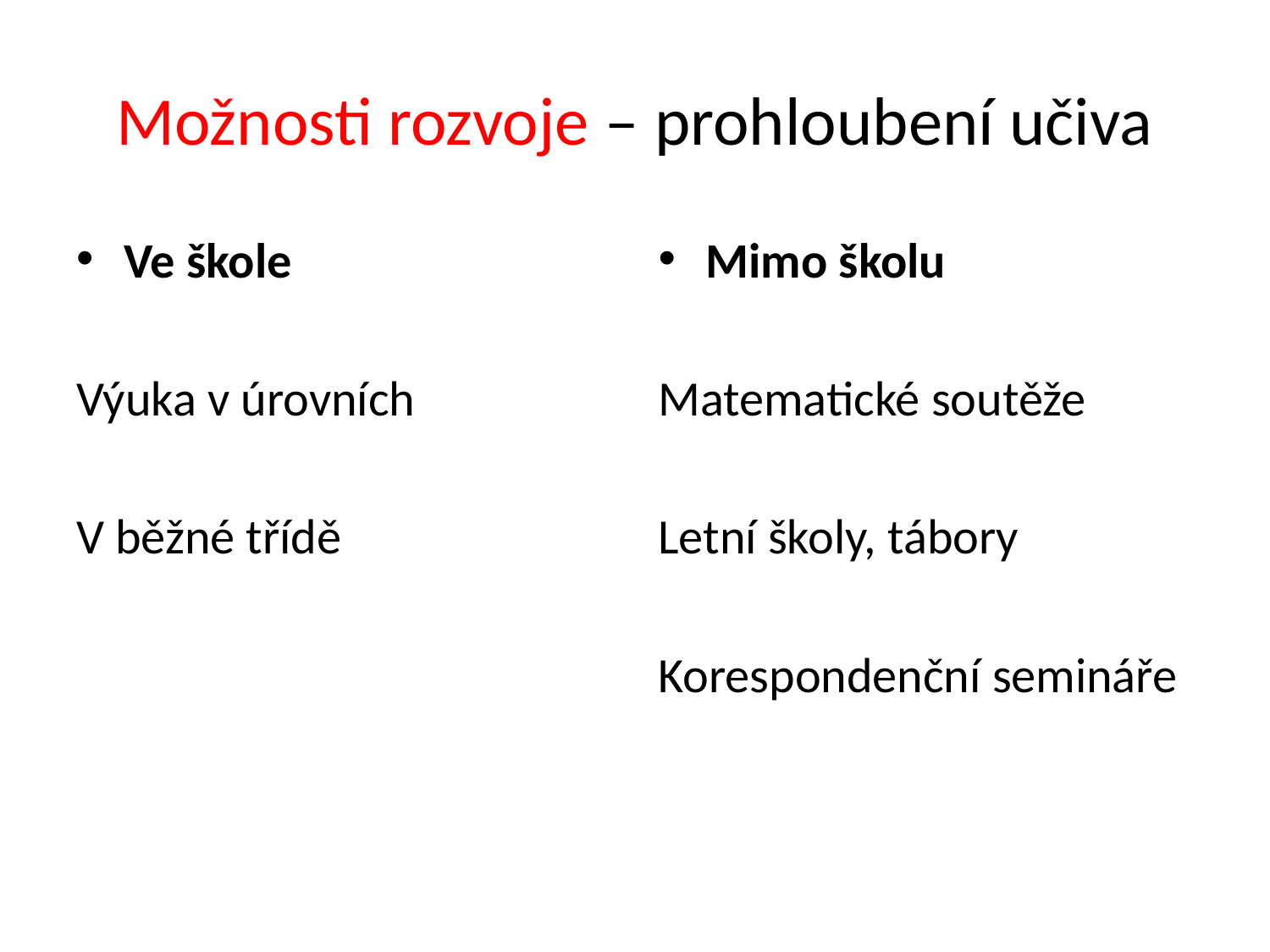

# Možnosti rozvoje – prohloubení učiva
Ve škole

Výuka v úrovních

V běžné třídě
Mimo školu

Matematické soutěže

Letní školy, tábory

Korespondenční semináře